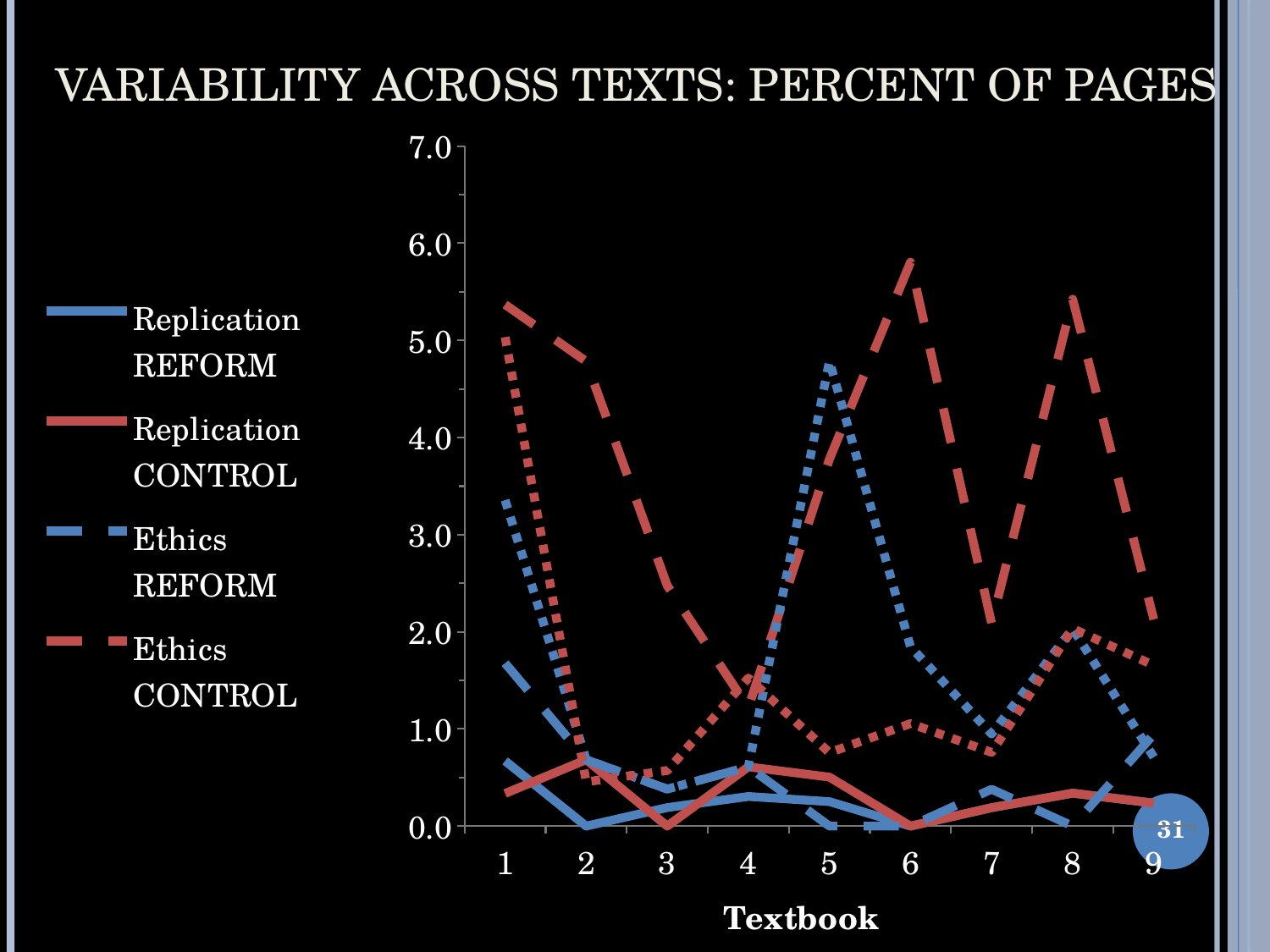

# Variability across Texts: Percent of Pages

### Chart

| Category | Replication REFORM | Replication CONTROL | Ethics REFORM | Ethics CONTROL | Statistics REFORM | Statistics CONTROL |
|---|---|---|---|---|---|---|
31